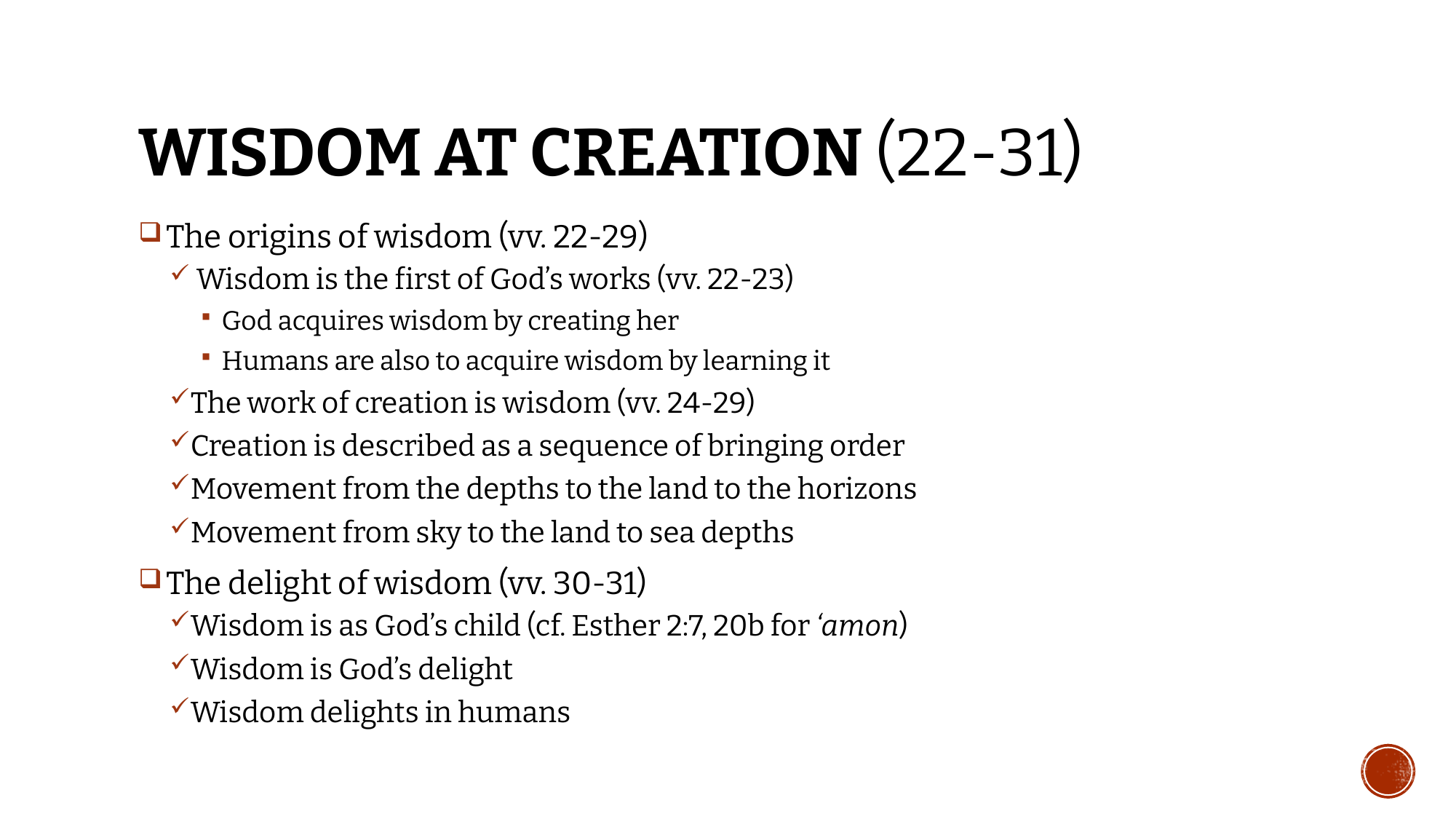

# WISDOM AT CREATION (22-31)
 The origins of wisdom (vv. 22-29)
 Wisdom is the first of God’s works (vv. 22-23)
God acquires wisdom by creating her
Humans are also to acquire wisdom by learning it
The work of creation is wisdom (vv. 24-29)
Creation is described as a sequence of bringing order
Movement from the depths to the land to the horizons
Movement from sky to the land to sea depths
 The delight of wisdom (vv. 30-31)
Wisdom is as God’s child (cf. Esther 2:7, 20b for ‘amon)
Wisdom is God’s delight
Wisdom delights in humans